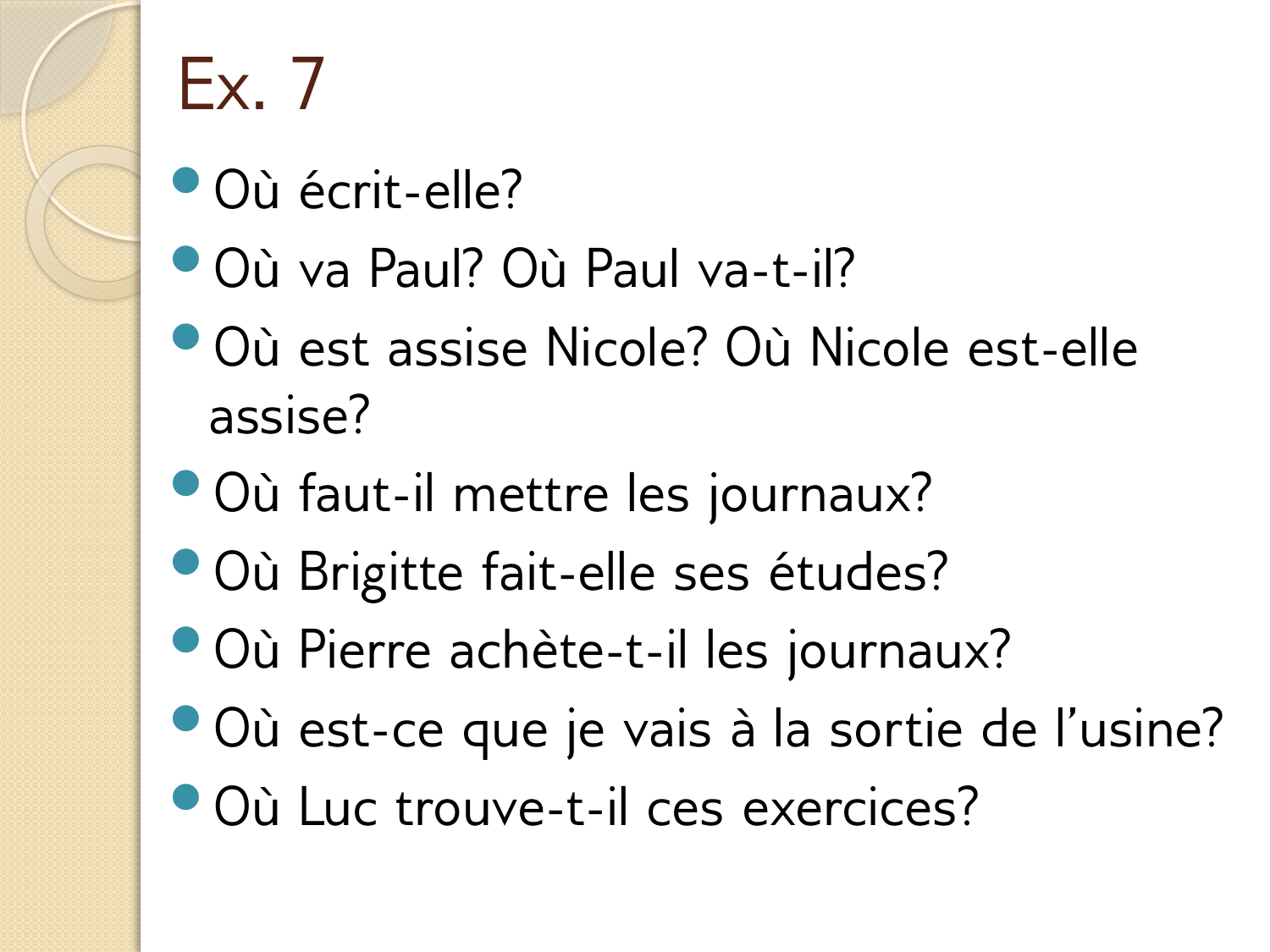

# Ex. 7
Où écrit-elle?
Où va Paul? Où Paul va-t-il?
Où est assise Nicole? Où Nicole est-elle assise?
Où faut-il mettre les journaux?
Où Brigitte fait-elle ses études?
Où Pierre achète-t-il les journaux?
Où est-ce que je vais à la sortie de l’usine?
Où Luc trouve-t-il ces exercices?